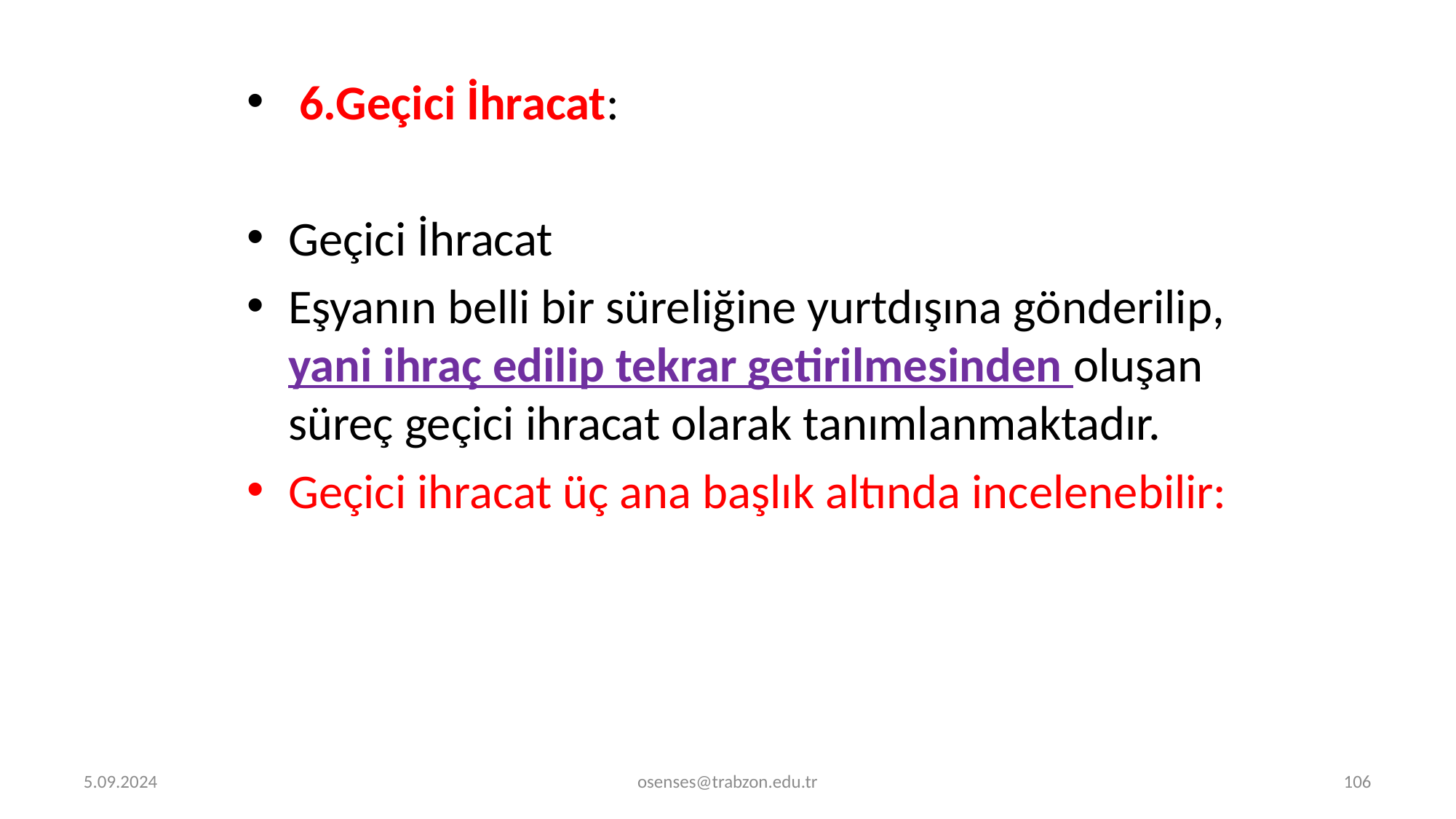

6.Geçici İhracat:

Geçici İhracat
Eşyanın belli bir süreliğine yurtdışına gönderilip, yani ihraç edilip tekrar getirilmesinden oluşan süreç geçici ihracat olarak tanımlanmaktadır.
Geçici ihracat üç ana başlık altında incelenebilir:
5.09.2024
osenses@trabzon.edu.tr
106